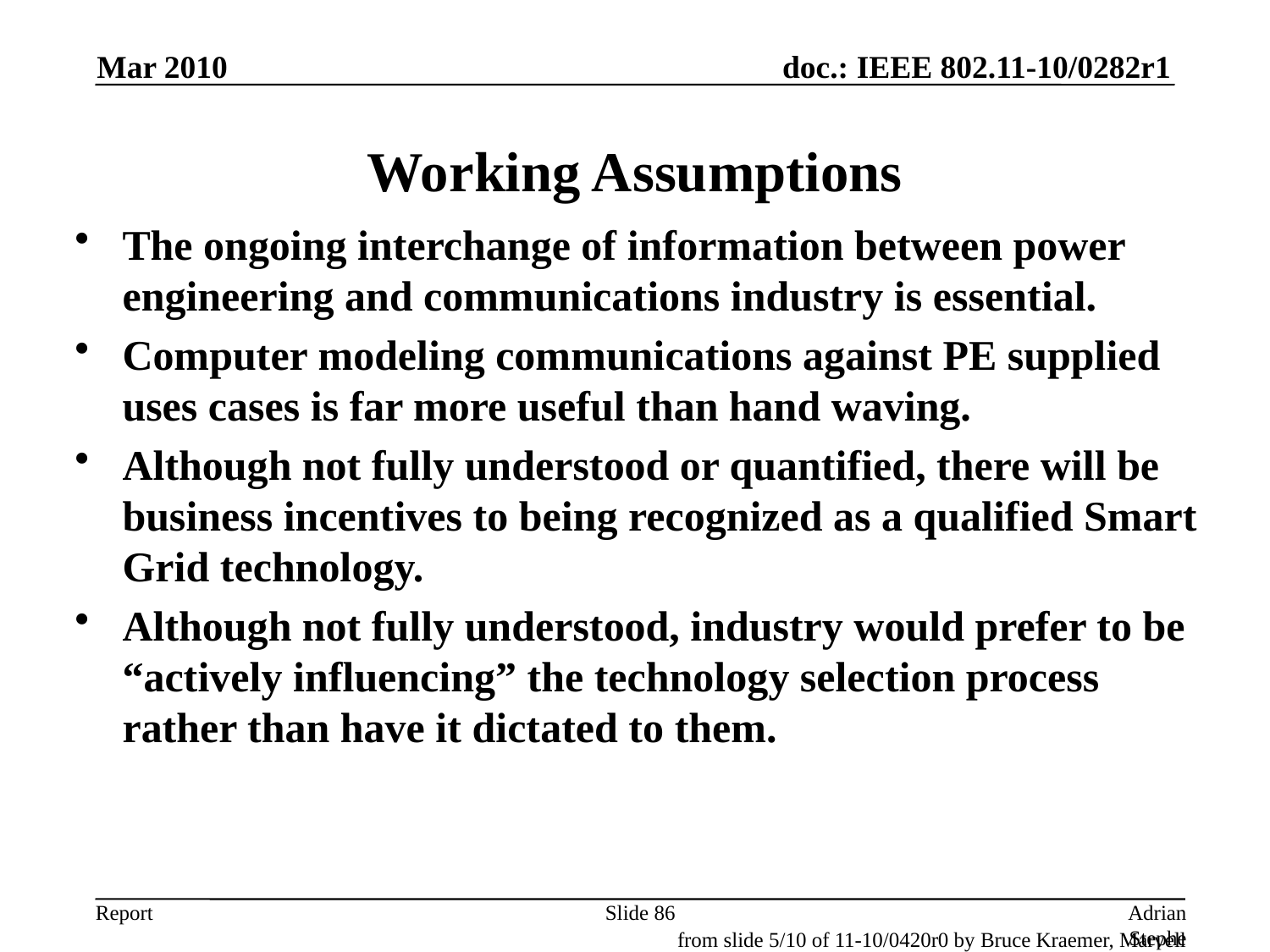

Mar 2010
# Working Assumptions
The ongoing interchange of information between power engineering and communications industry is essential.
Computer modeling communications against PE supplied uses cases is far more useful than hand waving.
Although not fully understood or quantified, there will be business incentives to being recognized as a qualified Smart Grid technology.
Although not fully understood, industry would prefer to be “actively influencing” the technology selection process rather than have it dictated to them.
Slide 86
Adrian Stephens, Intel Corporation
from slide 5/10 of 11-10/0420r0 by Bruce Kraemer, Marvell